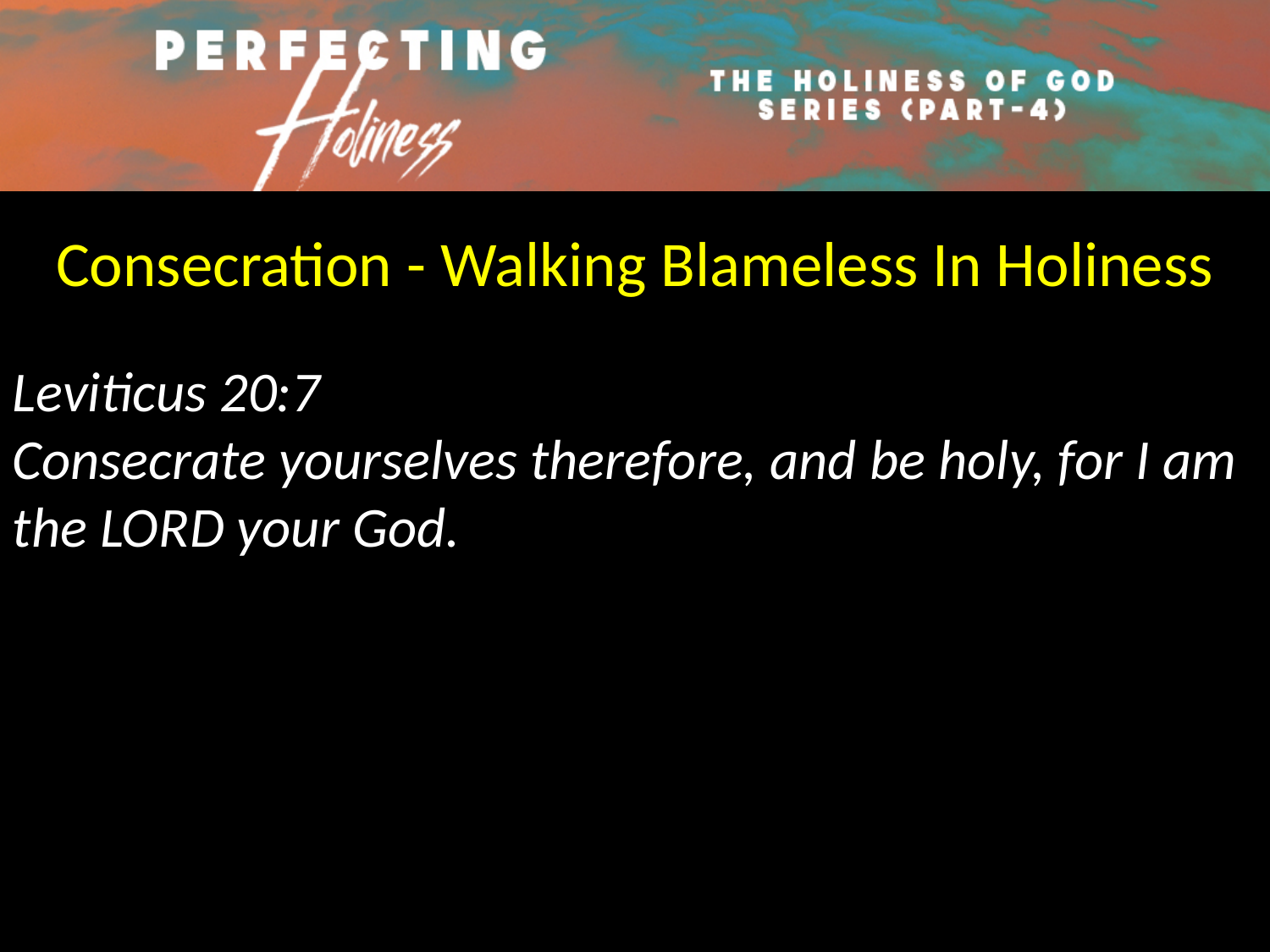

Consecration - Walking Blameless In Holiness
Leviticus 20:7
Consecrate yourselves therefore, and be holy, for I am the LORD your God.